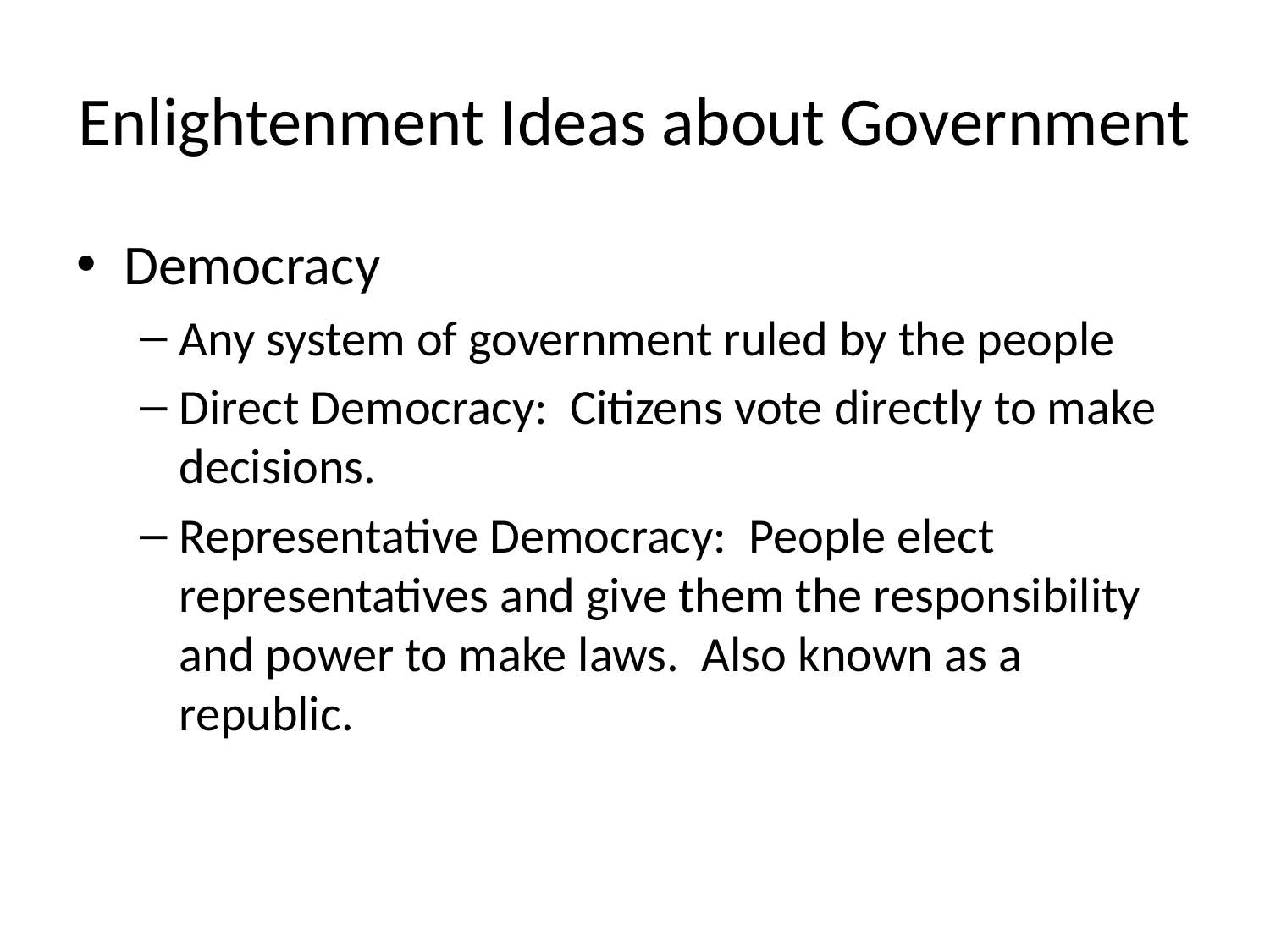

# Enlightenment Ideas about Government
Democracy
Any system of government ruled by the people
Direct Democracy:  Citizens vote directly to make decisions.
Representative Democracy:  People elect representatives and give them the responsibility and power to make laws.  Also known as a republic.